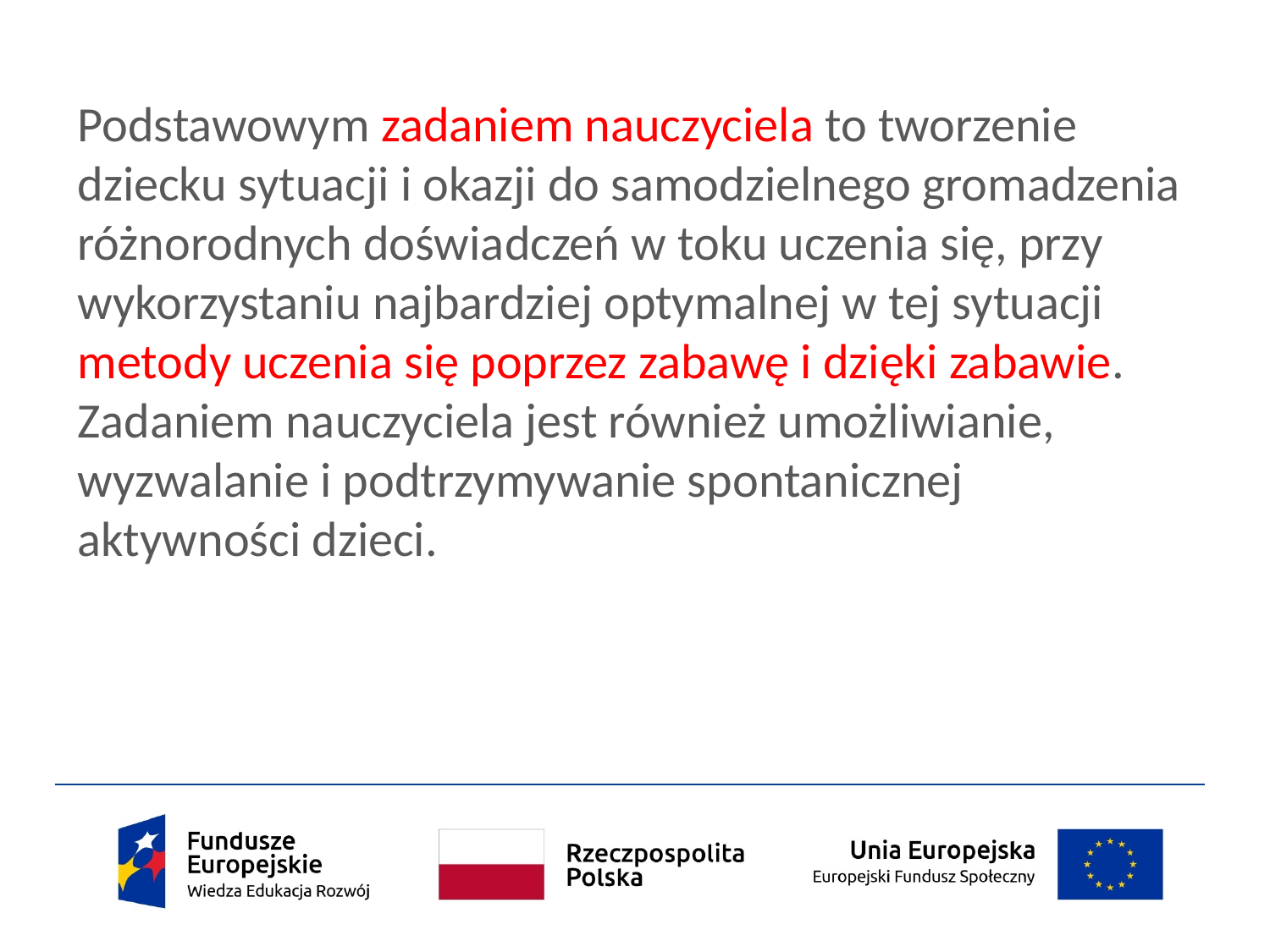

Podstawowym zadaniem nauczyciela to tworzenie dziecku sytuacji i okazji do samodzielnego gromadzenia różnorodnych doświadczeń w toku uczenia się, przy wykorzystaniu najbardziej optymalnej w tej sytuacji metody uczenia się poprzez zabawę i dzięki zabawie. Zadaniem nauczyciela jest również umożliwianie, wyzwalanie i podtrzymywanie spontanicznej aktywności dzieci.